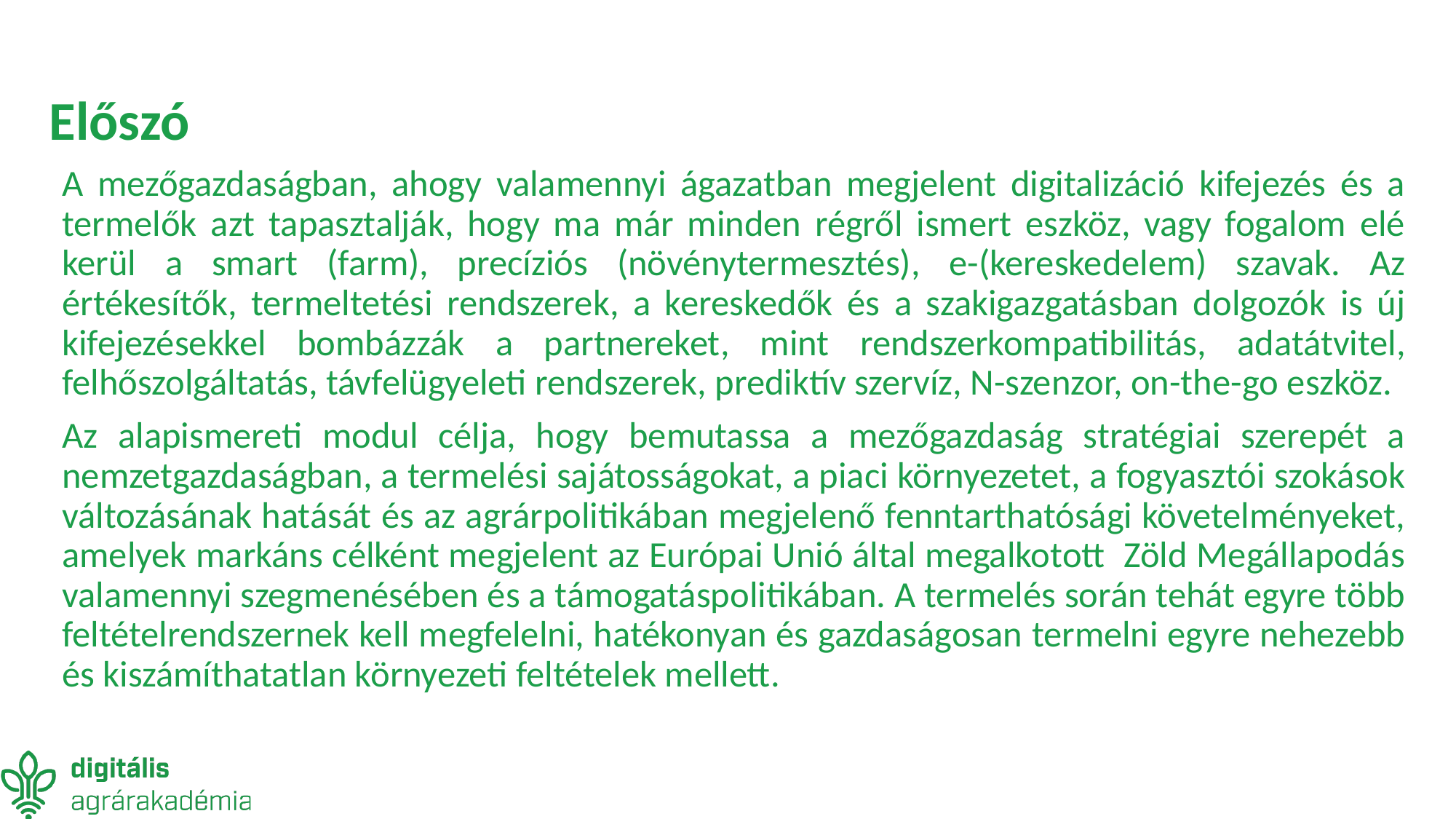

# Előszó
A mezőgazdaságban, ahogy valamennyi ágazatban megjelent digitalizáció kifejezés és a termelők azt tapasztalják, hogy ma már minden régről ismert eszköz, vagy fogalom elé kerül a smart (farm), precíziós (növénytermesztés), e-(kereskedelem) szavak. Az értékesítők, termeltetési rendszerek, a kereskedők és a szakigazgatásban dolgozók is új kifejezésekkel bombázzák a partnereket, mint rendszerkompatibilitás, adatátvitel, felhőszolgáltatás, távfelügyeleti rendszerek, prediktív szervíz, N-szenzor, on-the-go eszköz.
Az alapismereti modul célja, hogy bemutassa a mezőgazdaság stratégiai szerepét a nemzetgazdaságban, a termelési sajátosságokat, a piaci környezetet, a fogyasztói szokások változásának hatását és az agrárpolitikában megjelenő fenntarthatósági követelményeket, amelyek markáns célként megjelent az Európai Unió által megalkotott  Zöld Megállapodás valamennyi szegmenésében és a támogatáspolitikában. A termelés során tehát egyre több feltételrendszernek kell megfelelni, hatékonyan és gazdaságosan termelni egyre nehezebb és kiszámíthatatlan környezeti feltételek mellett.